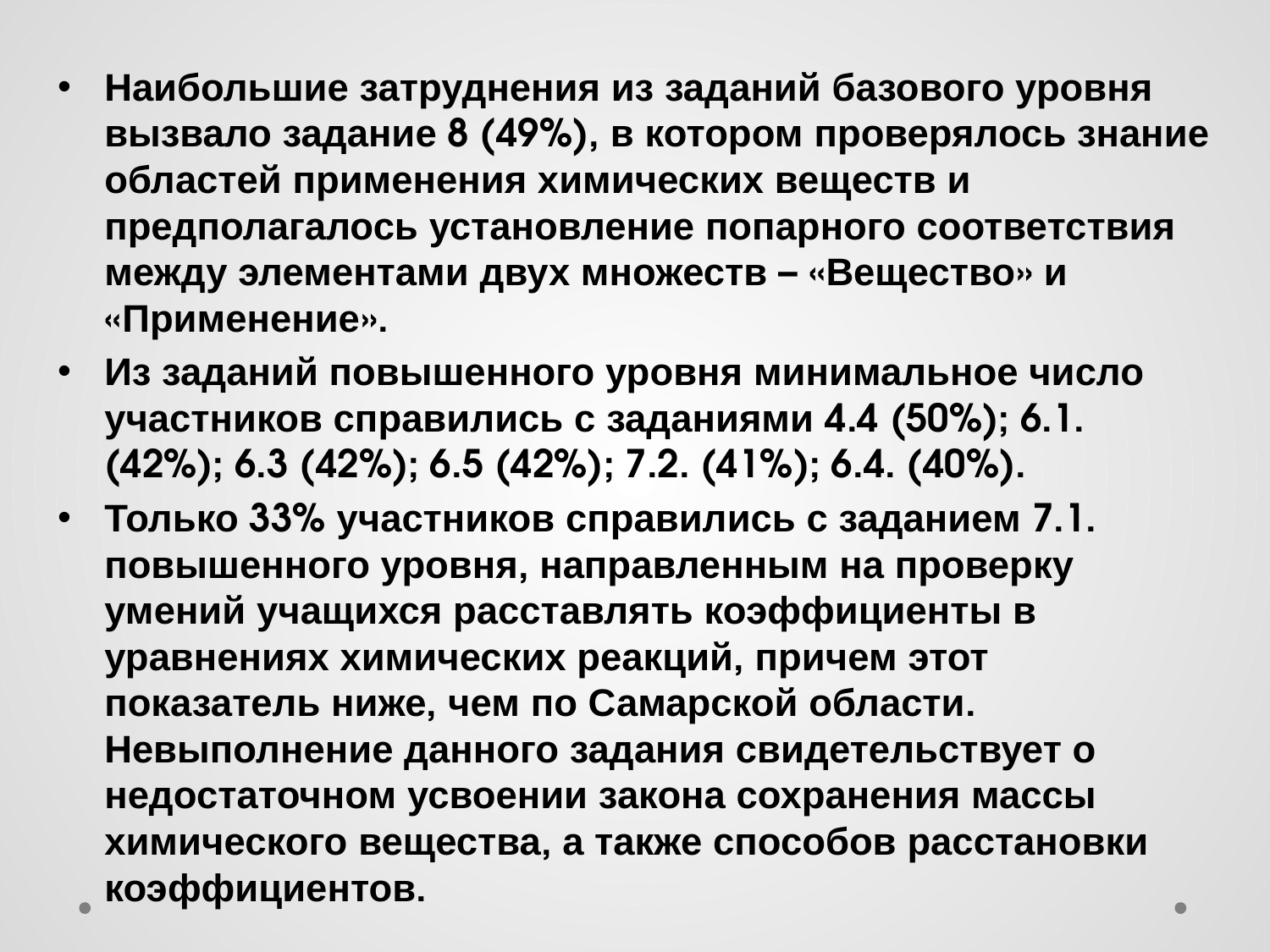

Наибольшие затруднения из заданий базового уровня вызвало задание 8 (49%), в котором проверялось знание областей применения химических веществ и предполагалось установление попарного соответствия между элементами двух множеств – «Вещество» и «Применение».
Из заданий повышенного уровня минимальное число участников справились с заданиями 4.4 (50%); 6.1. (42%); 6.3 (42%); 6.5 (42%); 7.2. (41%); 6.4. (40%).
Только 33% участников справились с заданием 7.1. повышенного уровня, направленным на проверку умений учащихся расставлять коэффициенты в уравнениях химических реакций, причем этот показатель ниже, чем по Самарской области. Невыполнение данного задания свидетельствует о недостаточном усвоении закона сохранения массы химического вещества, а также способов расстановки коэффициентов.